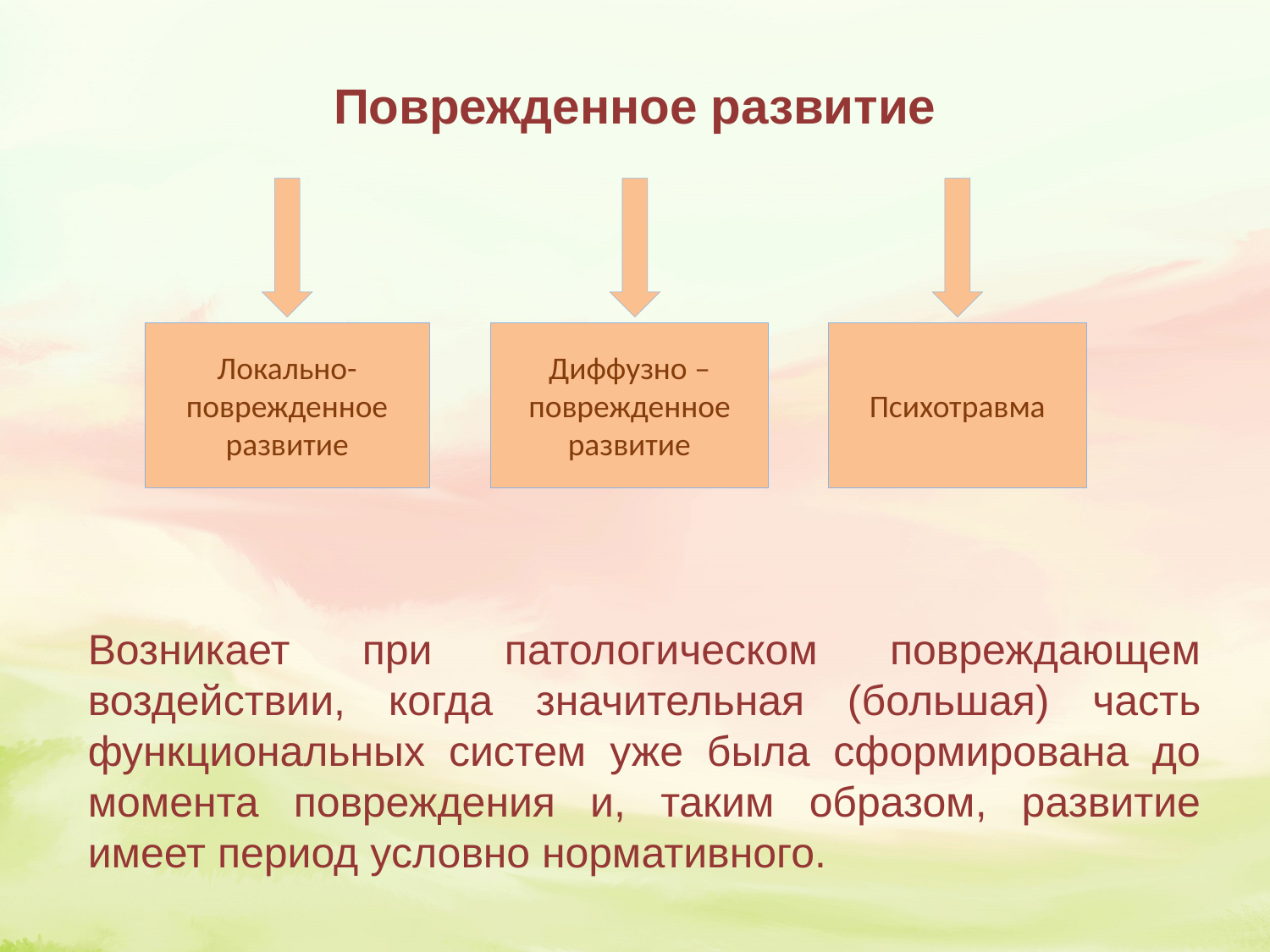

# Поврежденное развитие

Психотравма
Диффузно –поврежденное развитие
Локально-поврежденное развитие
Возникает при патологическом повреждающем воздействии, когда значительная (большая) часть функциональных систем уже была сформирована до момента повреждения и, таким образом, развитие имеет период условно нормативного.